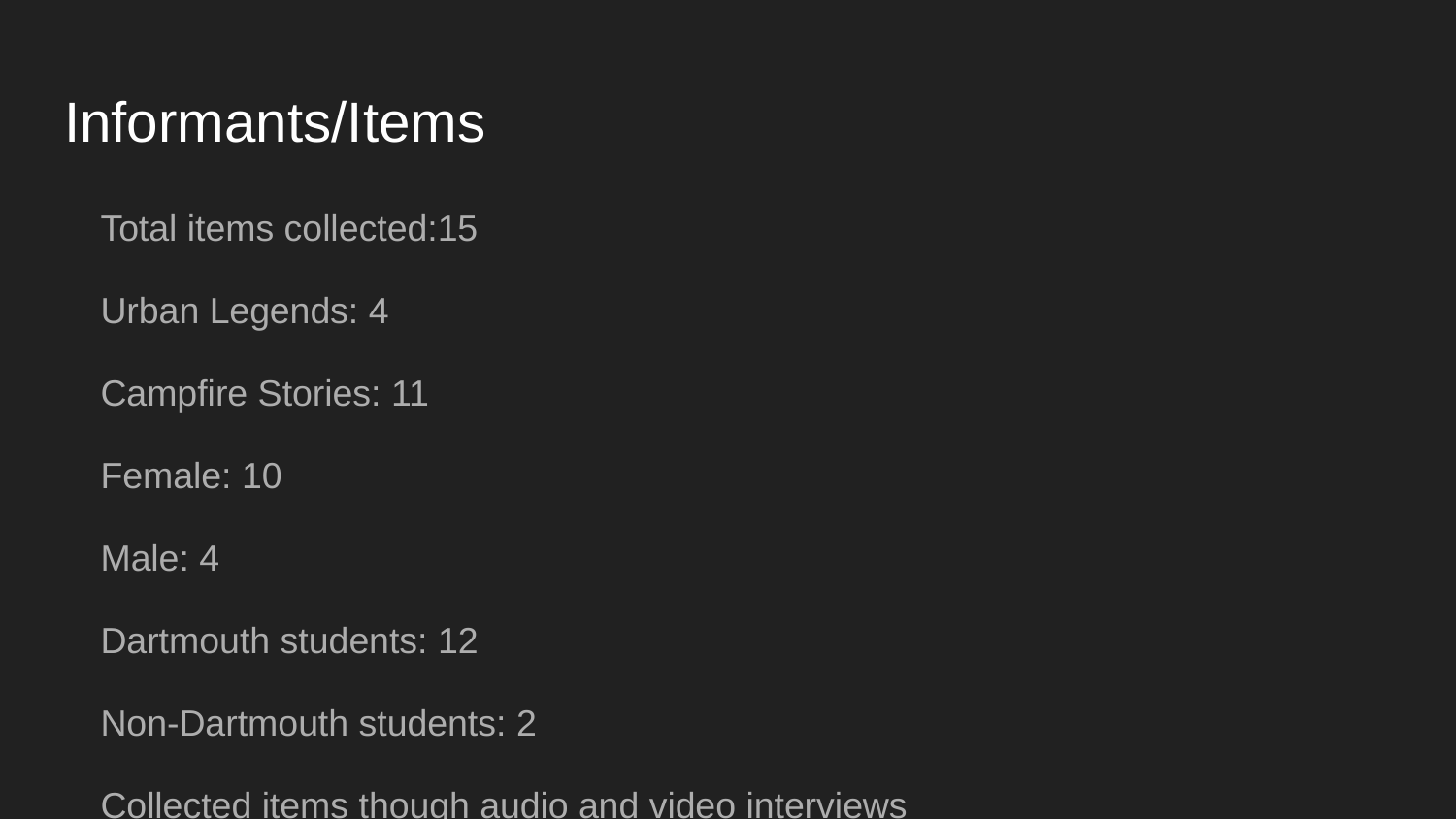

# Informants/Items

Total items collected:15
Urban Legends: 4
Campfire Stories: 11
Female: 10
Male: 4
Dartmouth students: 12
Non-Dartmouth students: 2
Collected items though audio and video interviews